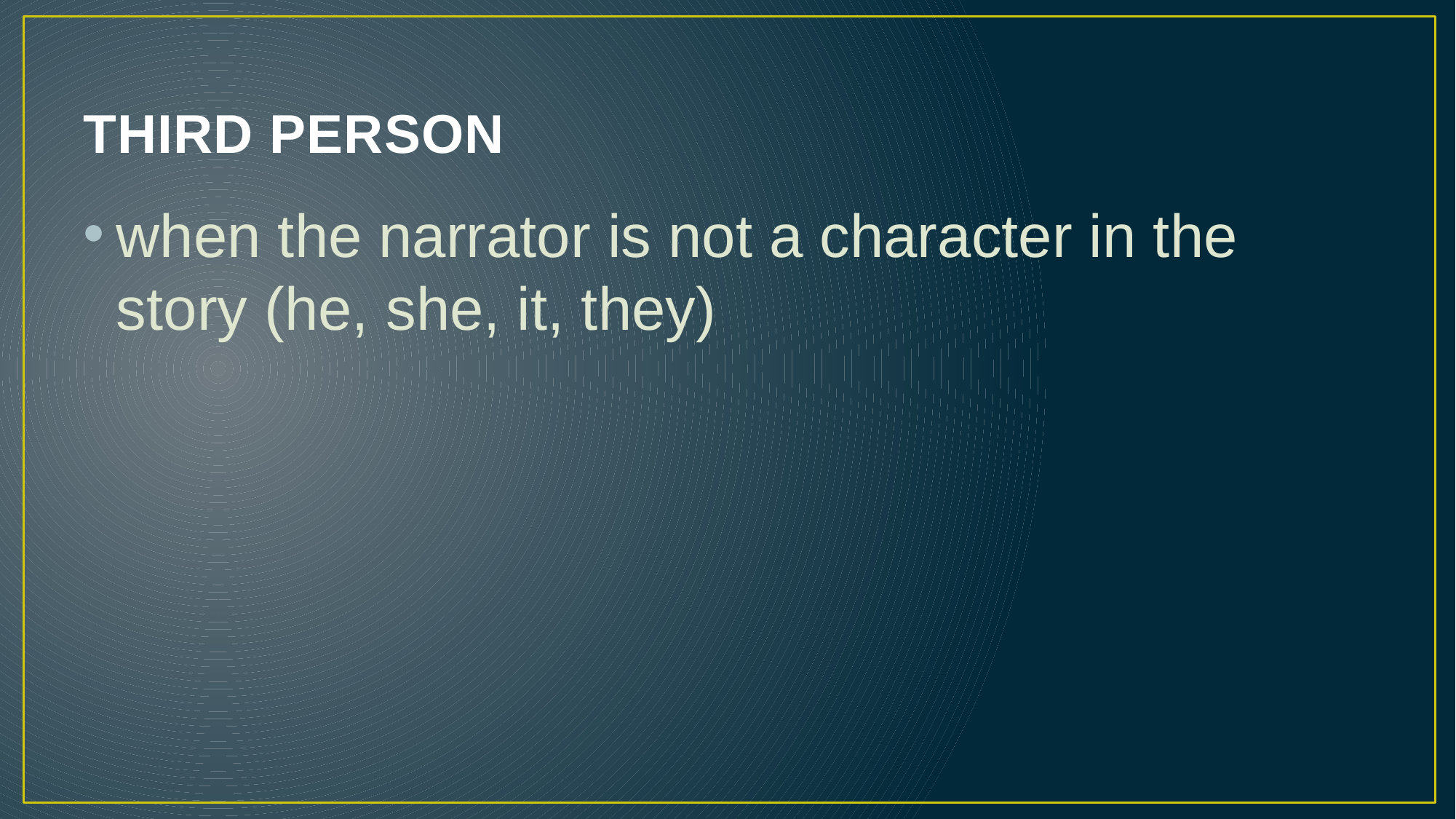

# THIRD PERSON
when the narrator is not a character in the story (he, she, it, they)